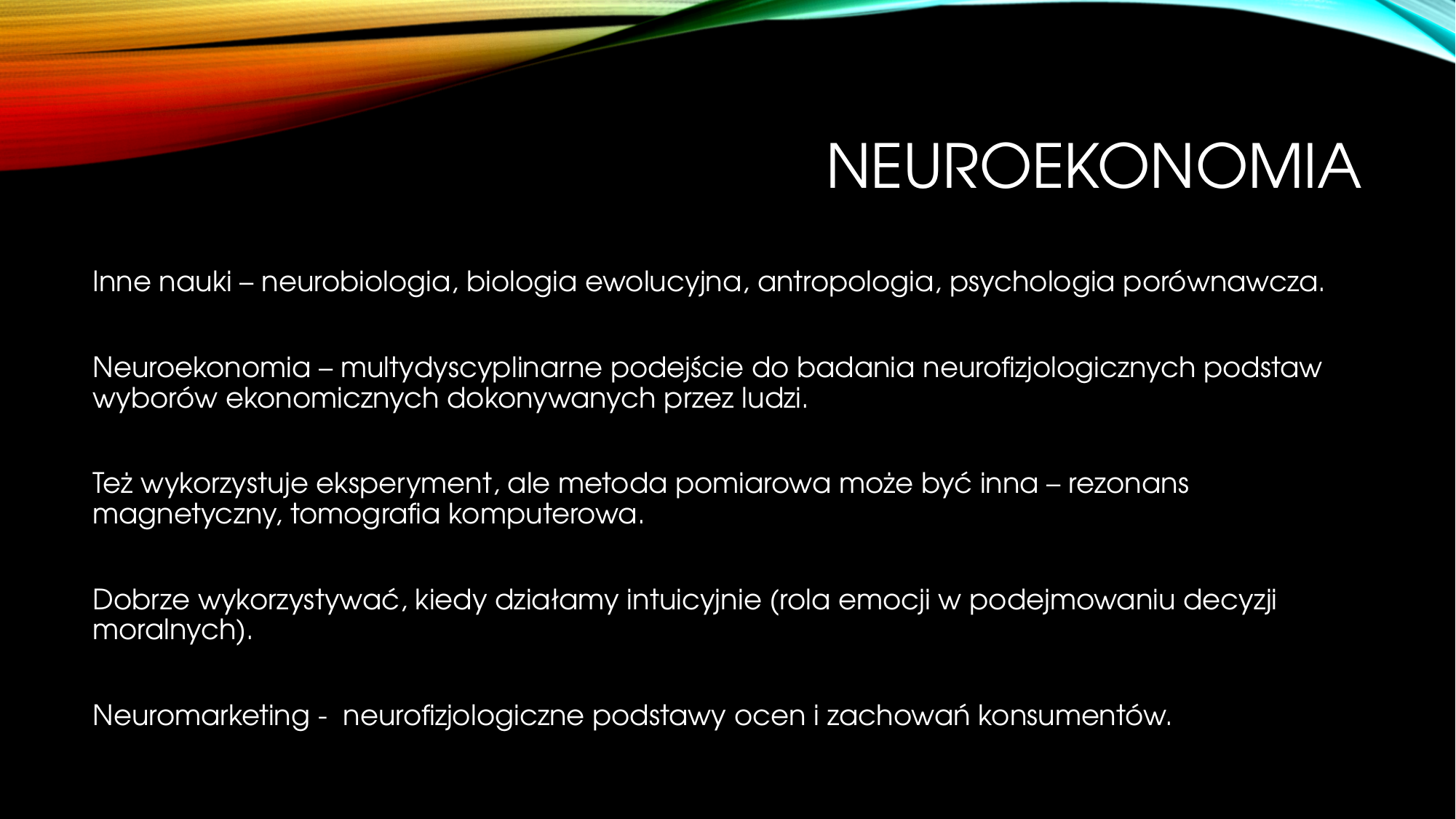

# Neuroekonomia
Inne nauki – neurobiologia, biologia ewolucyjna, antropologia, psychologia porównawcza.

Neuroekonomia – multydyscyplinarne podejście do badania neurofizjologicznych podstaw wyborów ekonomicznych dokonywanych przez ludzi.

Też wykorzystuje eksperyment, ale metoda pomiarowa może być inna – rezonans magnetyczny, tomografia komputerowa.

Dobrze wykorzystywać, kiedy działamy intuicyjnie (rola emocji w podejmowaniu decyzji moralnych).

Neuromarketing -  neurofizjologiczne podstawy ocen i zachowań konsumentów.